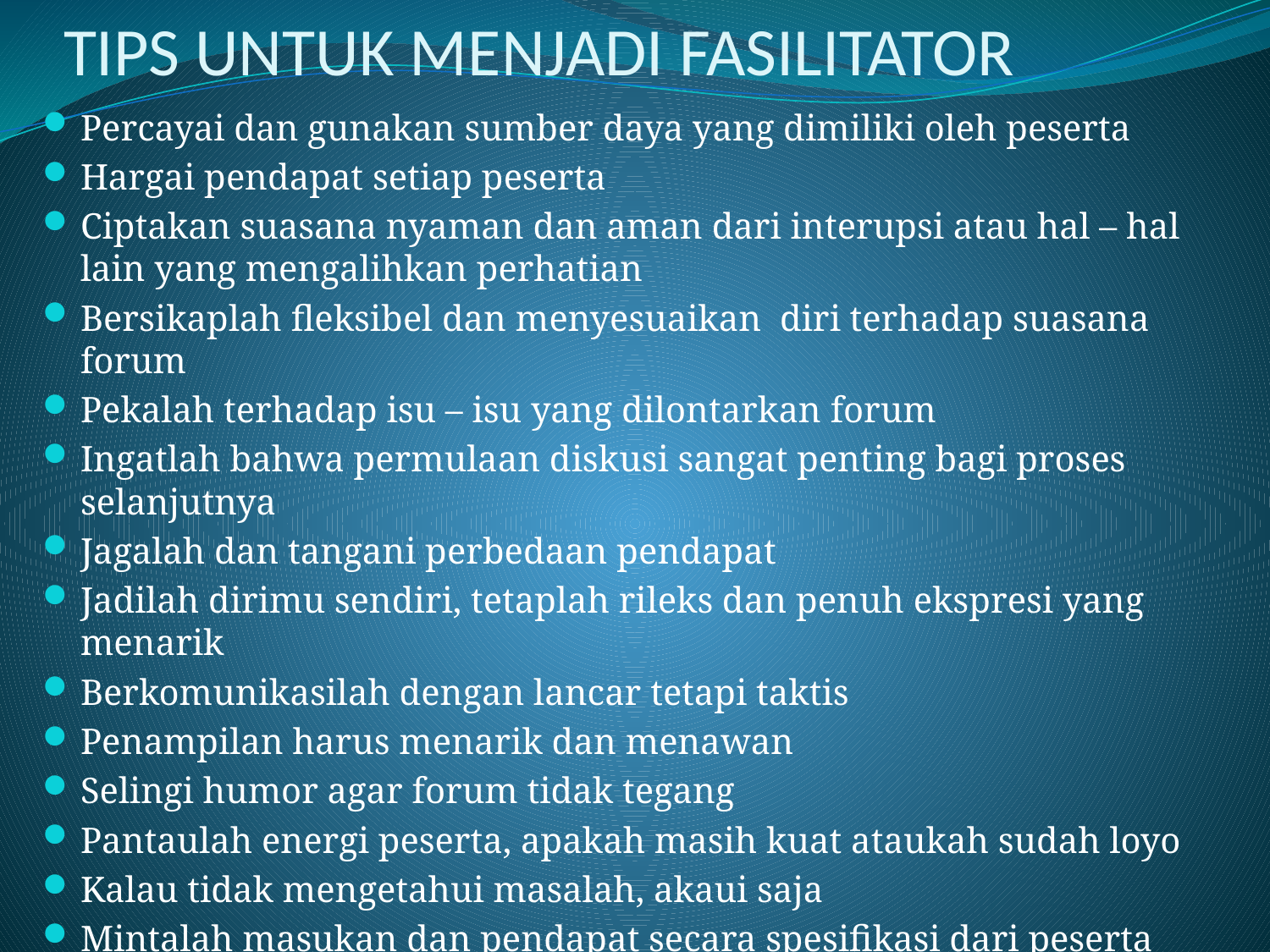

# TIPS UNTUK MENJADI FASILITATOR
Percayai dan gunakan sumber daya yang dimiliki oleh peserta
Hargai pendapat setiap peserta
Ciptakan suasana nyaman dan aman dari interupsi atau hal – hal lain yang mengalihkan perhatian
Bersikaplah fleksibel dan menyesuaikan  diri terhadap suasana forum
Pekalah terhadap isu – isu yang dilontarkan forum
Ingatlah bahwa permulaan diskusi sangat penting bagi proses selanjutnya
Jagalah dan tangani perbedaan pendapat
Jadilah dirimu sendiri, tetaplah rileks dan penuh ekspresi yang menarik
Berkomunikasilah dengan lancar tetapi taktis
Penampilan harus menarik dan menawan
Selingi humor agar forum tidak tegang
Pantaulah energi peserta, apakah masih kuat ataukah sudah loyo
Kalau tidak mengetahui masalah, akaui saja
Mintalah masukan dan pendapat secara spesifikasi dari peserta
Jagalah kepercayaan diri anda